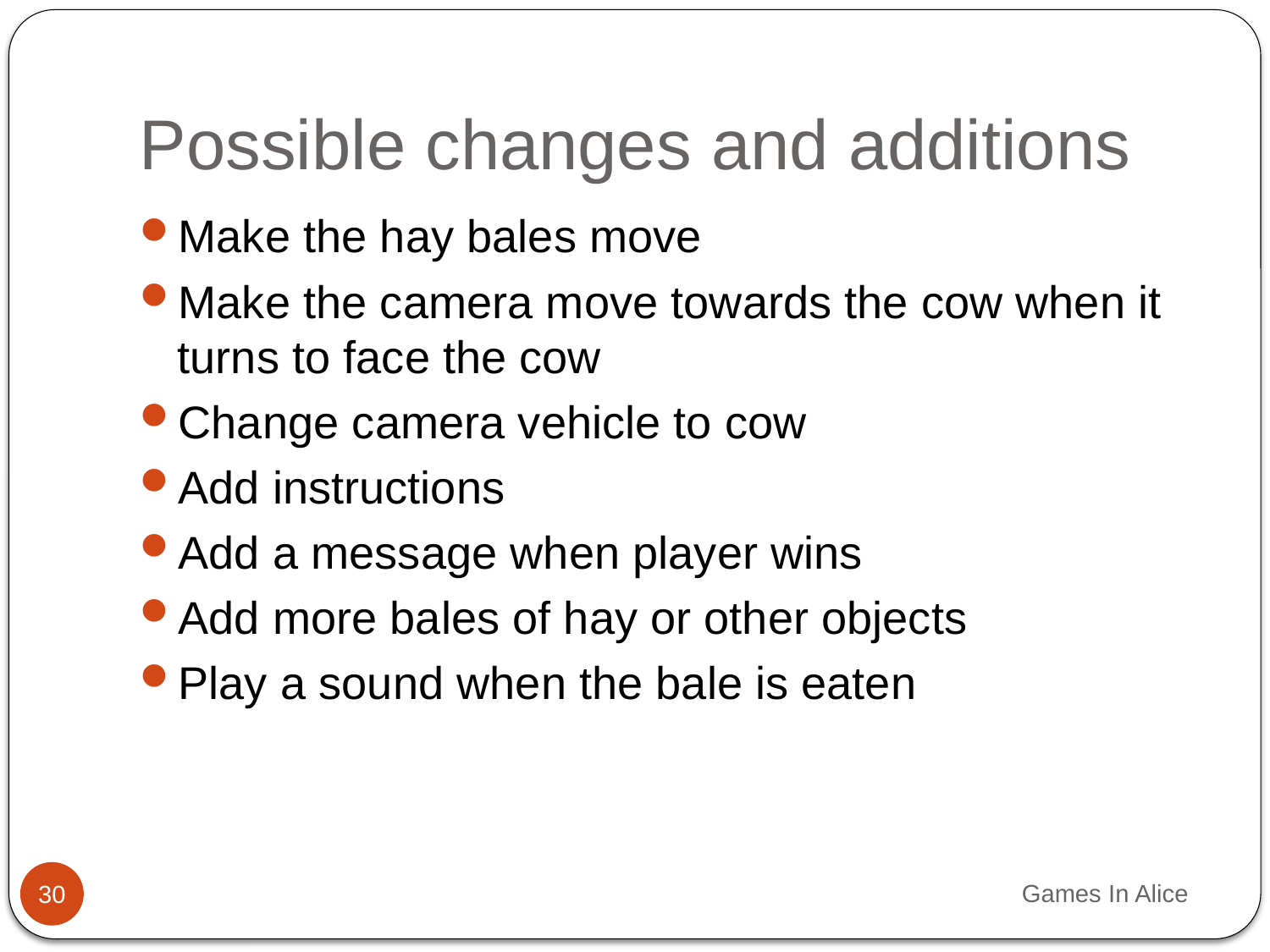

# Possible changes and additions
Make the hay bales move
Make the camera move towards the cow when it turns to face the cow
Change camera vehicle to cow
Add instructions
Add a message when player wins
Add more bales of hay or other objects
Play a sound when the bale is eaten
Games In Alice
30